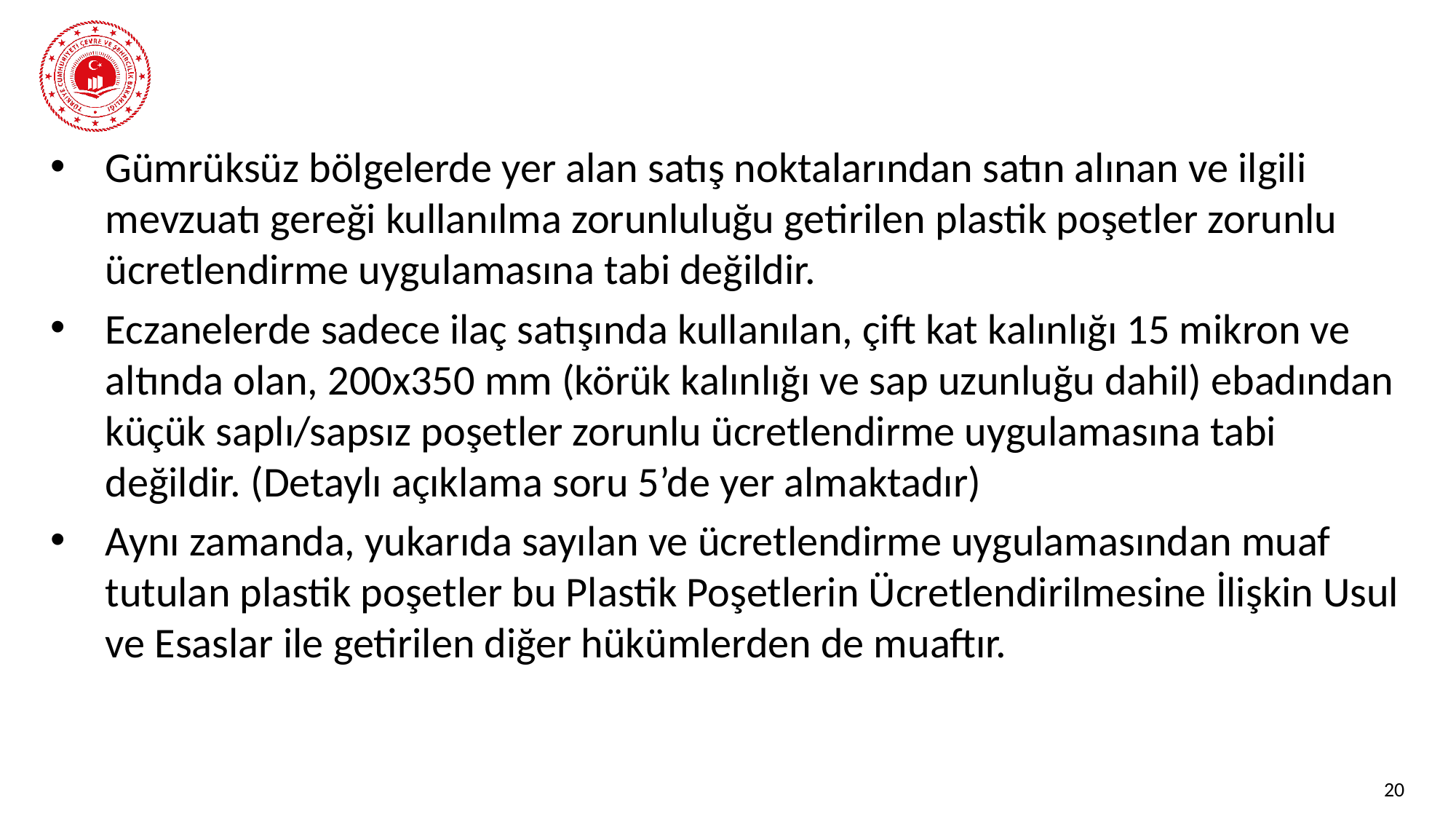

#
Gümrüksüz bölgelerde yer alan satış noktalarından satın alınan ve ilgili mevzuatı gereği kullanılma zorunluluğu getirilen plastik poşetler zorunlu ücretlendirme uygulamasına tabi değildir.
Eczanelerde sadece ilaç satışında kullanılan, çift kat kalınlığı 15 mikron ve altında olan, 200x350 mm (körük kalınlığı ve sap uzunluğu dahil) ebadından küçük saplı/sapsız poşetler zorunlu ücretlendirme uygulamasına tabi değildir. (Detaylı açıklama soru 5’de yer almaktadır)
Aynı zamanda, yukarıda sayılan ve ücretlendirme uygulamasından muaf tutulan plastik poşetler bu Plastik Poşetlerin Ücretlendirilmesine İlişkin Usul ve Esaslar ile getirilen diğer hükümlerden de muaftır.

20